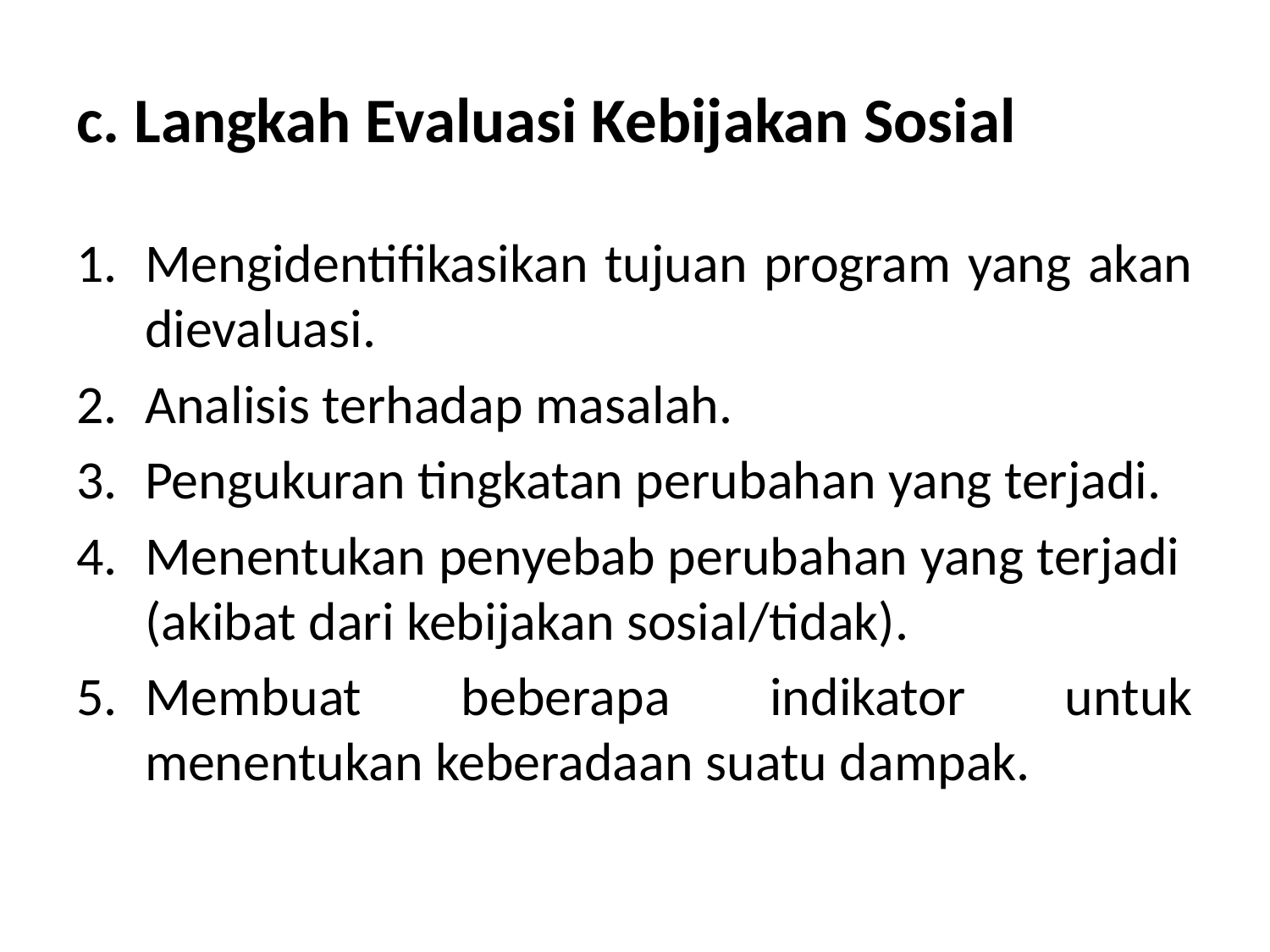

# c. Langkah Evaluasi Kebijakan Sosial
Mengidentifikasikan tujuan program yang akan dievaluasi.
Analisis terhadap masalah.
Pengukuran tingkatan perubahan yang terjadi.
Menentukan penyebab perubahan yang terjadi  (akibat dari kebijakan sosial/tidak).
Membuat beberapa indikator untuk menentukan keberadaan suatu dampak.